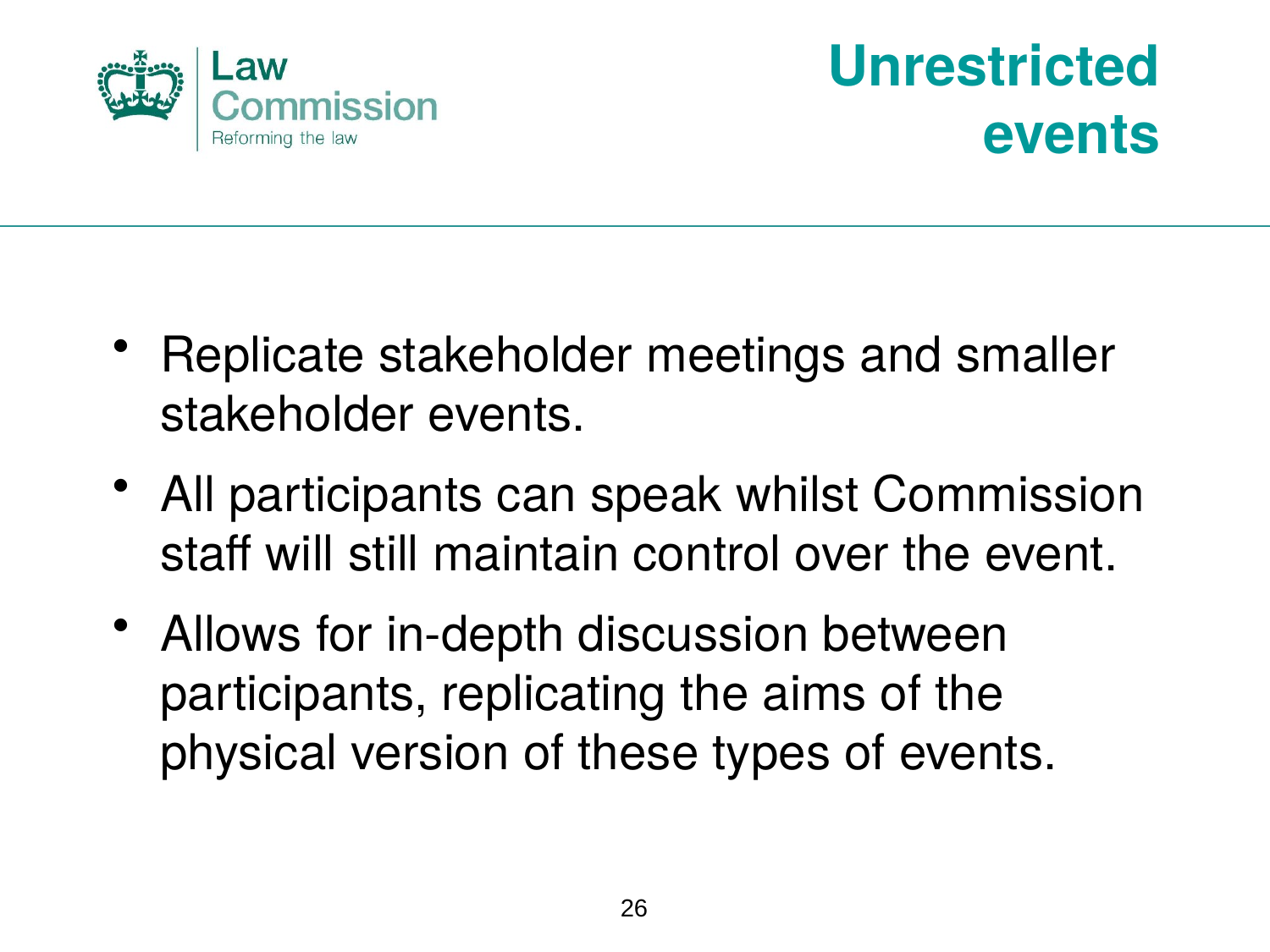

# Unrestricted events
Replicate stakeholder meetings and smaller stakeholder events.
All participants can speak whilst Commission staff will still maintain control over the event.
Allows for in-depth discussion between participants, replicating the aims of the physical version of these types of events.
26